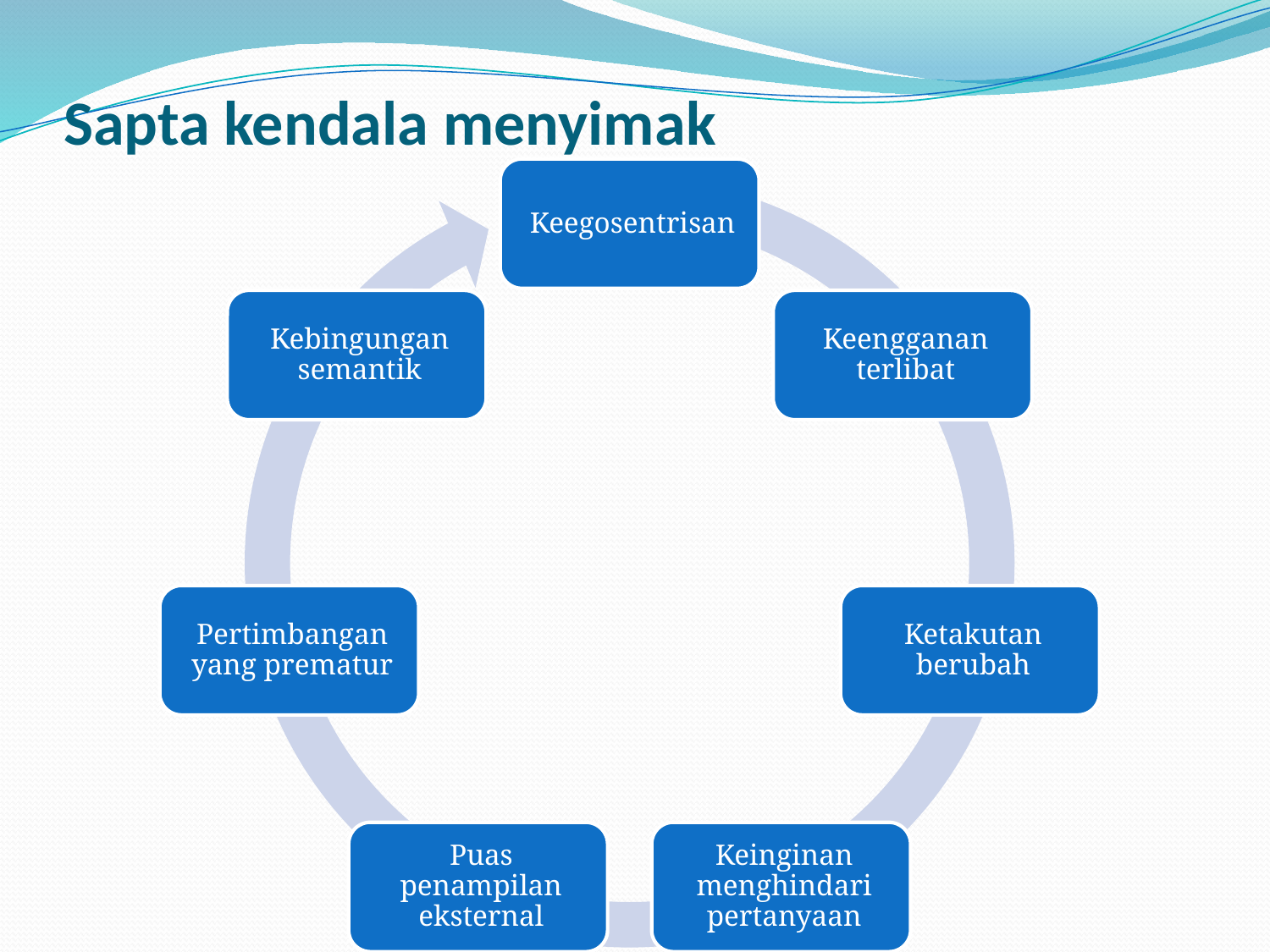

# Sapta kendala menyimak
Keegosentrisan
Keengganan terlibat
Ketakutan berubah
Keinginan menghindari pertanyaan
Puas penampilan eksternal
Pertimbangan yang prematur
Kebingungan semantik